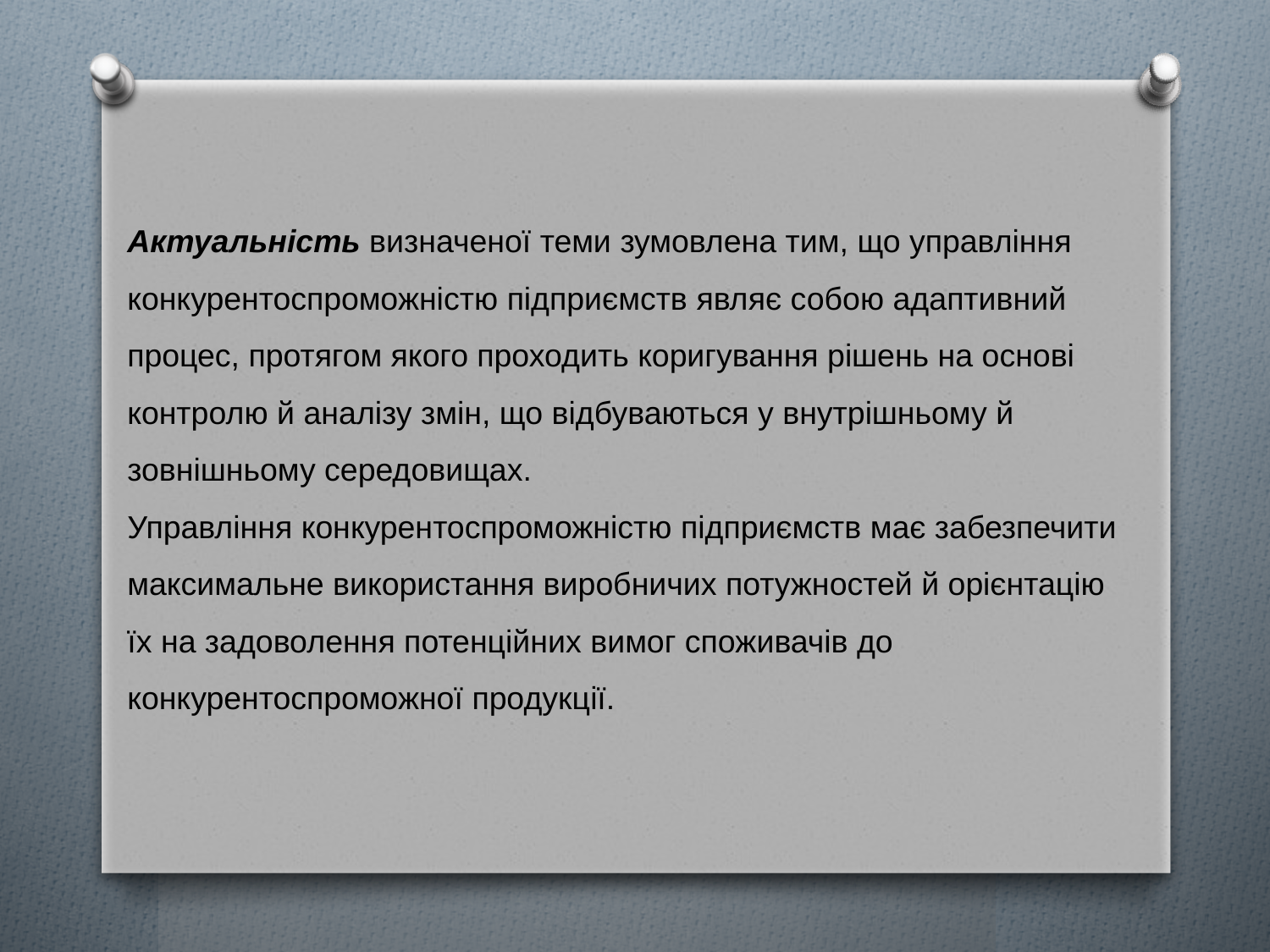

Актуальність визначеної теми зумовлена тим, що управління конкурентоспроможністю підприємств являє собою адаптивний процес, протягом якого проходить коригування рішень на основі контролю й аналізу змін, що відбуваються у внутрішньому й зовнішньому середовищах.
Управління конкурентоспроможністю підприємств має забезпечити максимальне використання виробничих потужностей й орієнтацію їх на задоволення потенційних вимог споживачів до конкурентоспроможної продукції.